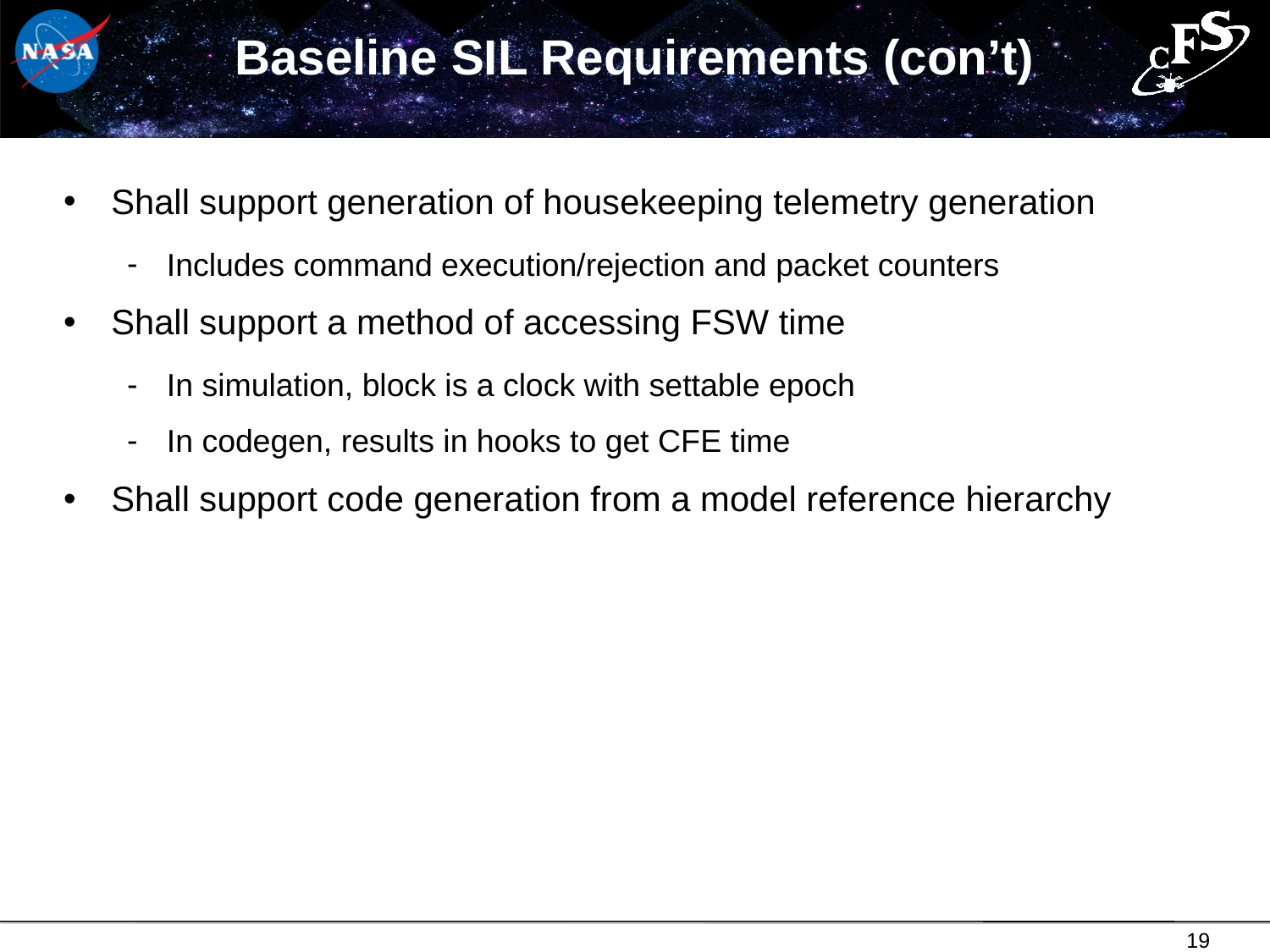

# Baseline SIL Requirements (con’t)
Shall support generation of housekeeping telemetry generation
Includes command execution/rejection and packet counters
Shall support a method of accessing FSW time
In simulation, block is a clock with settable epoch
In codegen, results in hooks to get CFE time
Shall support code generation from a model reference hierarchy